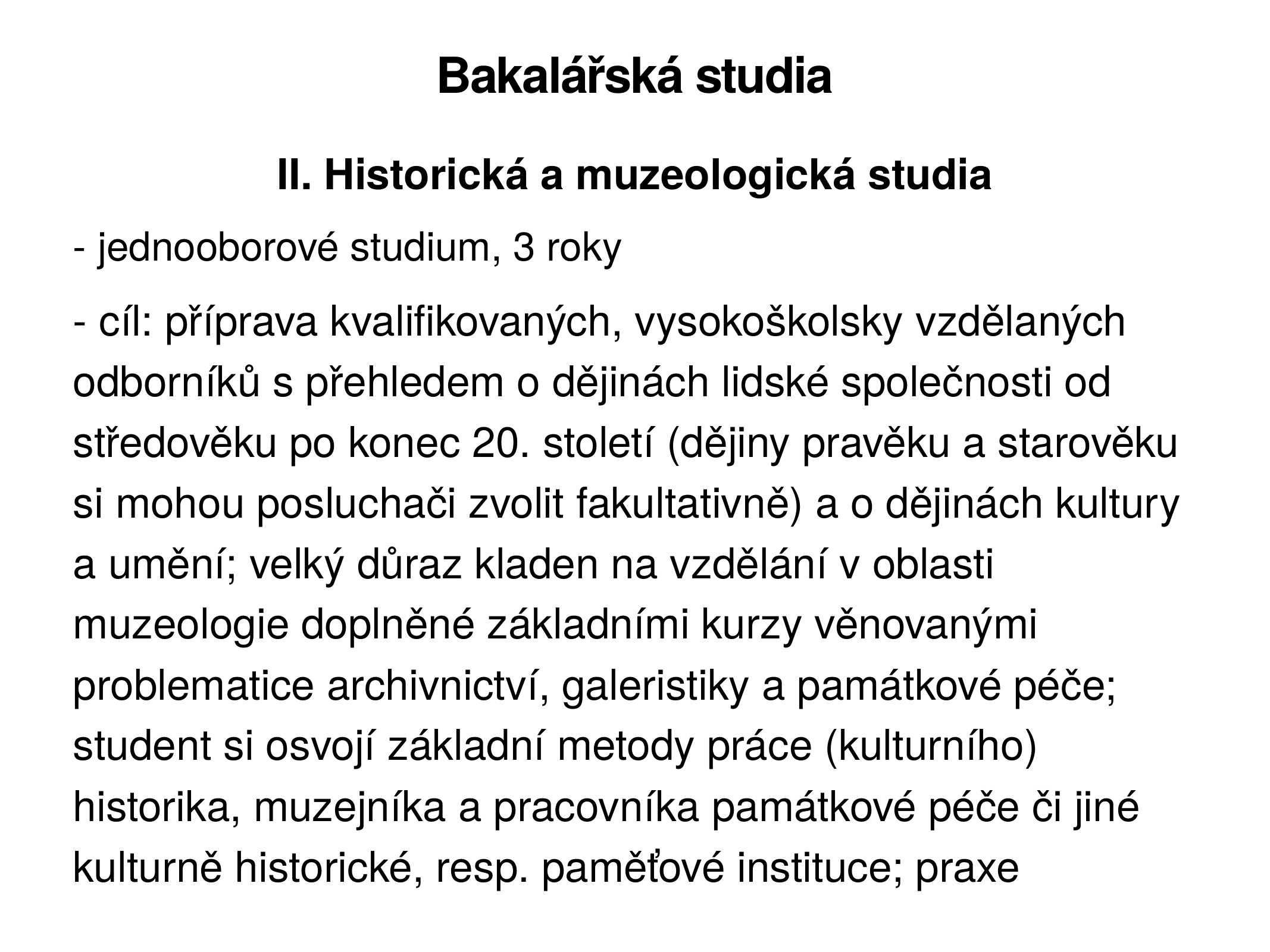

# Bakalářská studia
II. Historická a muzeologická studia

- jednooborové studium, 3 roky

- cíl: příprava kvalifikovaných, vysokoškolsky vzdělaných odborníků s přehledem o dějinách lidské společnosti od středověku po konec 20. století (dějiny pravěku a starověku si mohou posluchači zvolit fakultativně) a o dějinách kultury a umění; velký důraz kladen na vzdělání v oblasti muzeologie doplněné základními kurzy věnovanými problematice archivnictví, galeristiky a památkové péče; student si osvojí základní metody práce (kulturního) historika, muzejníka a pracovníka památkové péče či jiné kulturně historické, resp. paměťové instituce; praxe